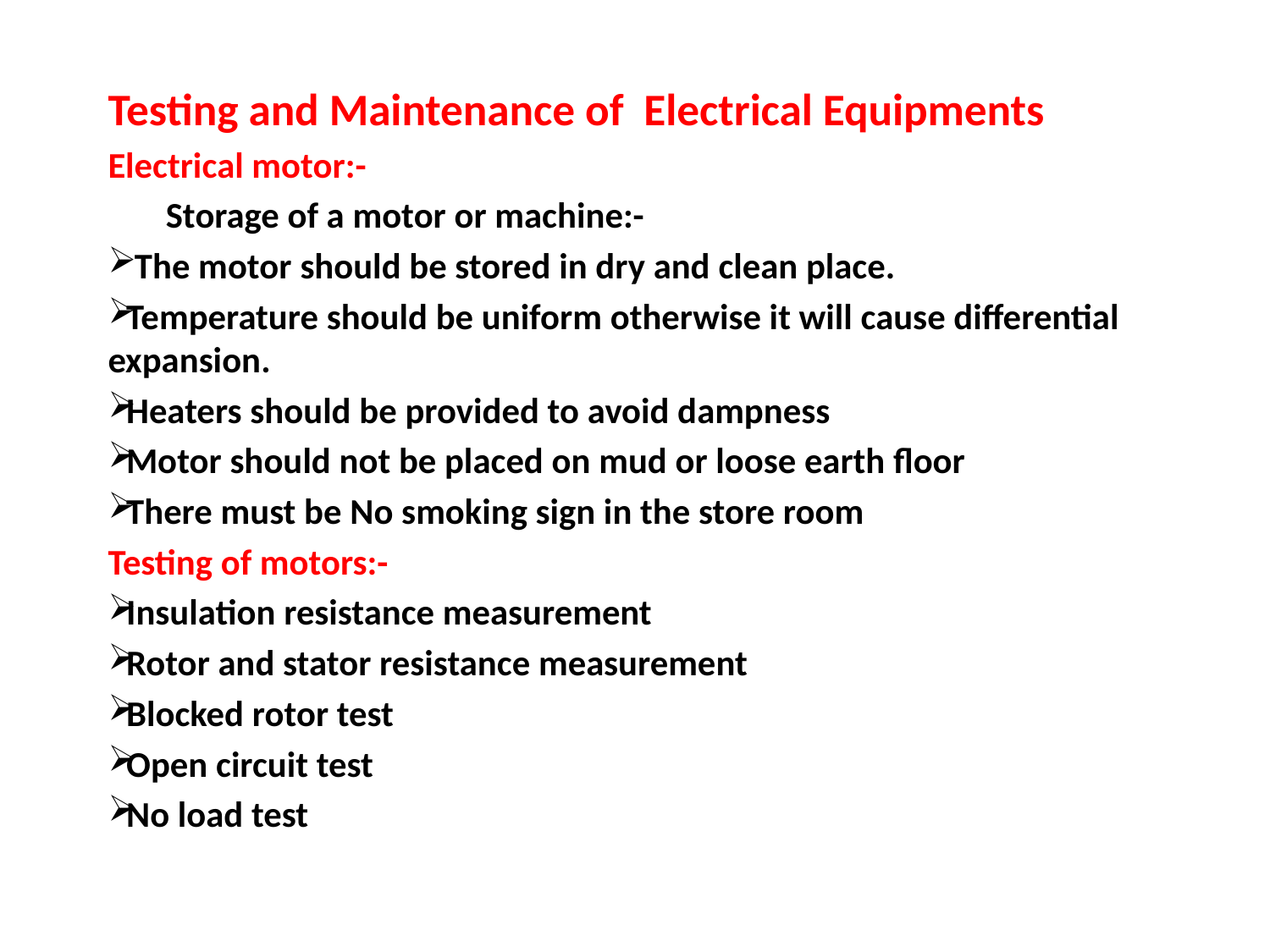

Testing and Maintenance of  Electrical Equipments
Electrical motor:-
       Storage of a motor or machine:-
 The motor should be stored in dry and clean place.
Temperature should be uniform otherwise it will cause differential expansion.
Heaters should be provided to avoid dampness
Motor should not be placed on mud or loose earth floor
There must be No smoking sign in the store room
Testing of motors:-
Insulation resistance measurement
Rotor and stator resistance measurement
Blocked rotor test
Open circuit test
No load test